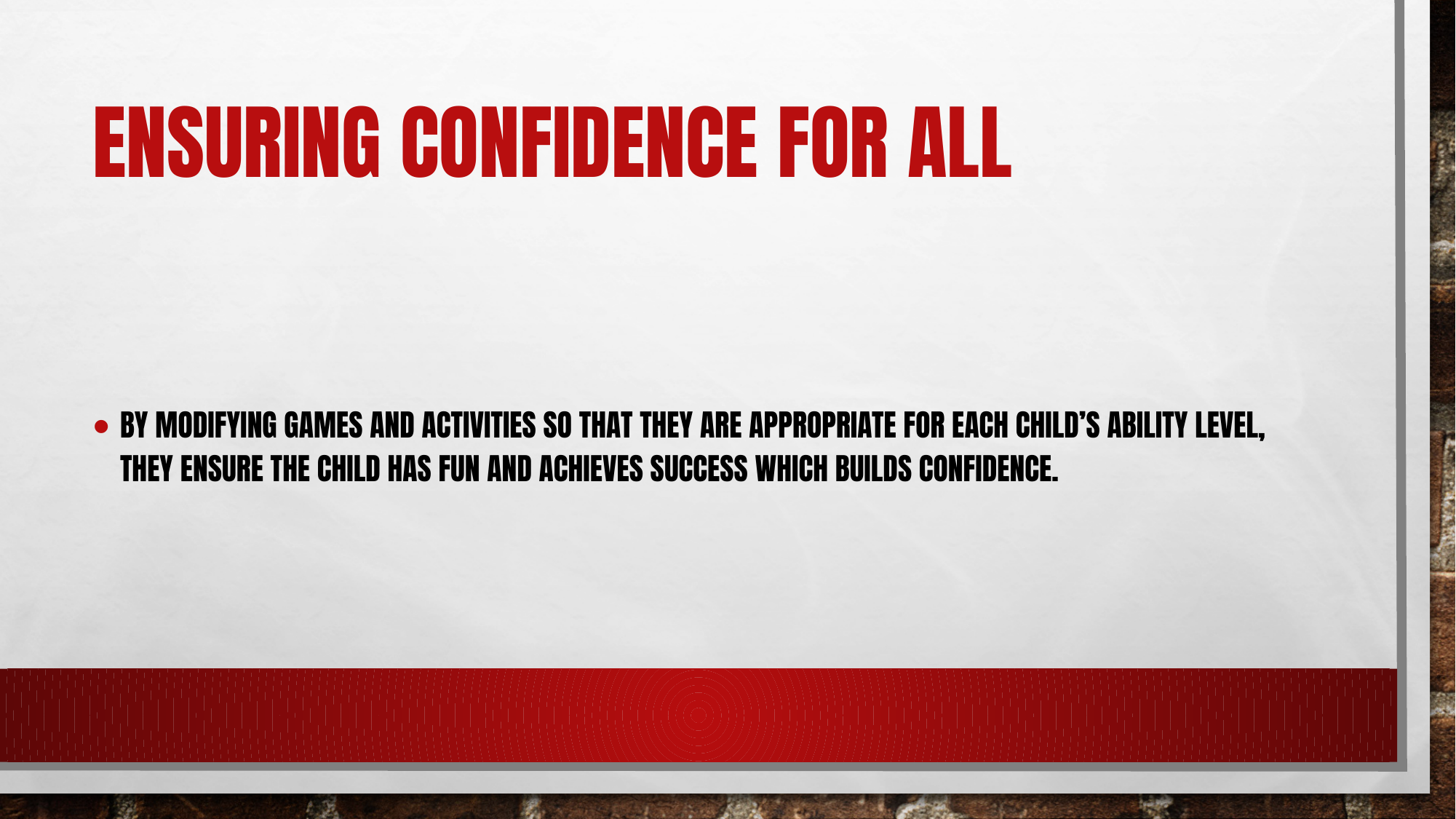

# Ensuring confidence for all
By modifying games and activities so that they are appropriate for each child’s ability level, they ensure the child has fun and achieves success which builds confidence.